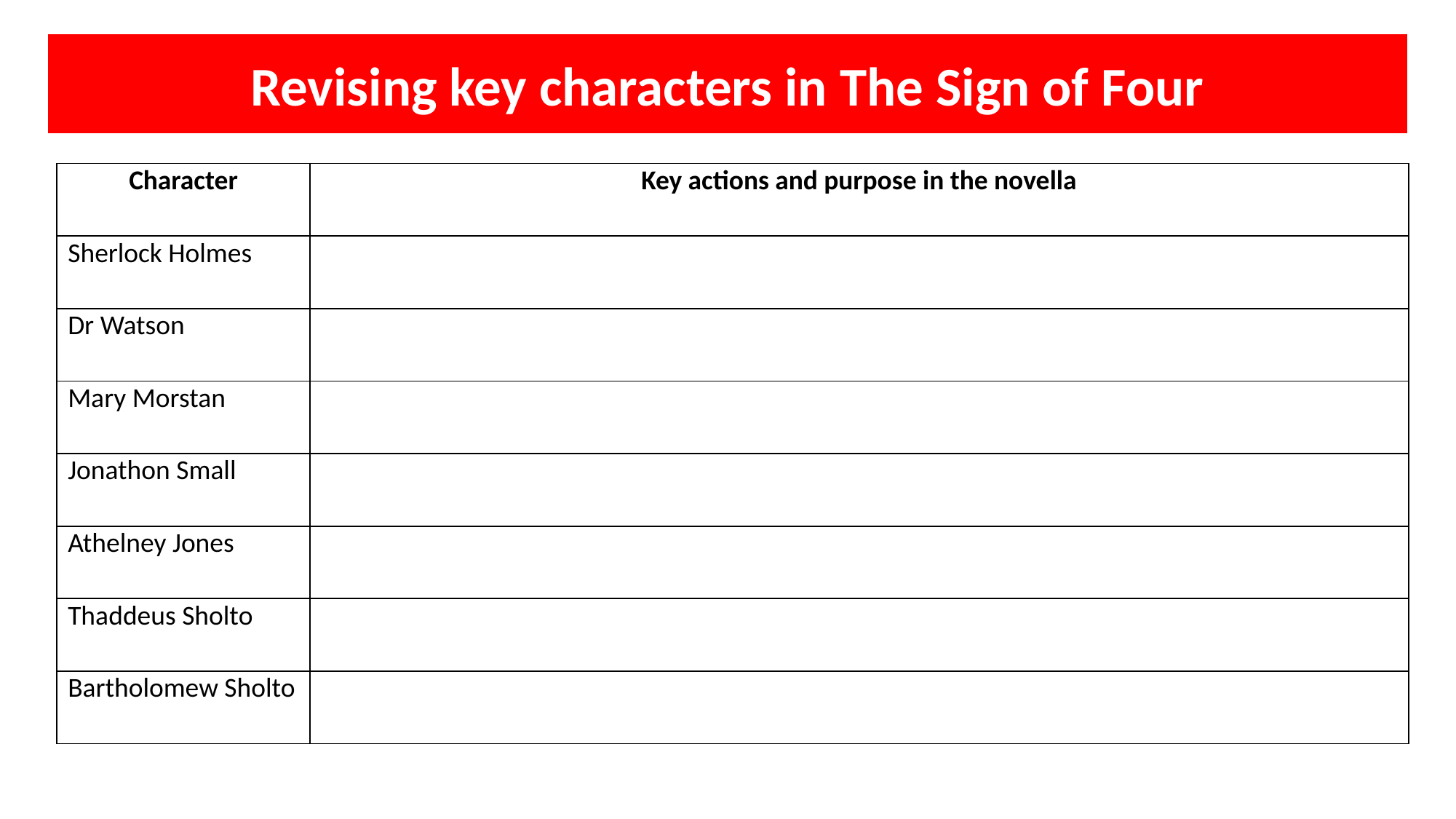

Revising key characters in The Sign of Four
| Character | Key actions and purpose in the novella |
| --- | --- |
| Sherlock Holmes |  |
| Dr Watson |  |
| Mary Morstan |  |
| Jonathon Small |  |
| Athelney Jones |  |
| Thaddeus Sholto |  |
| Bartholomew Sholto |  |